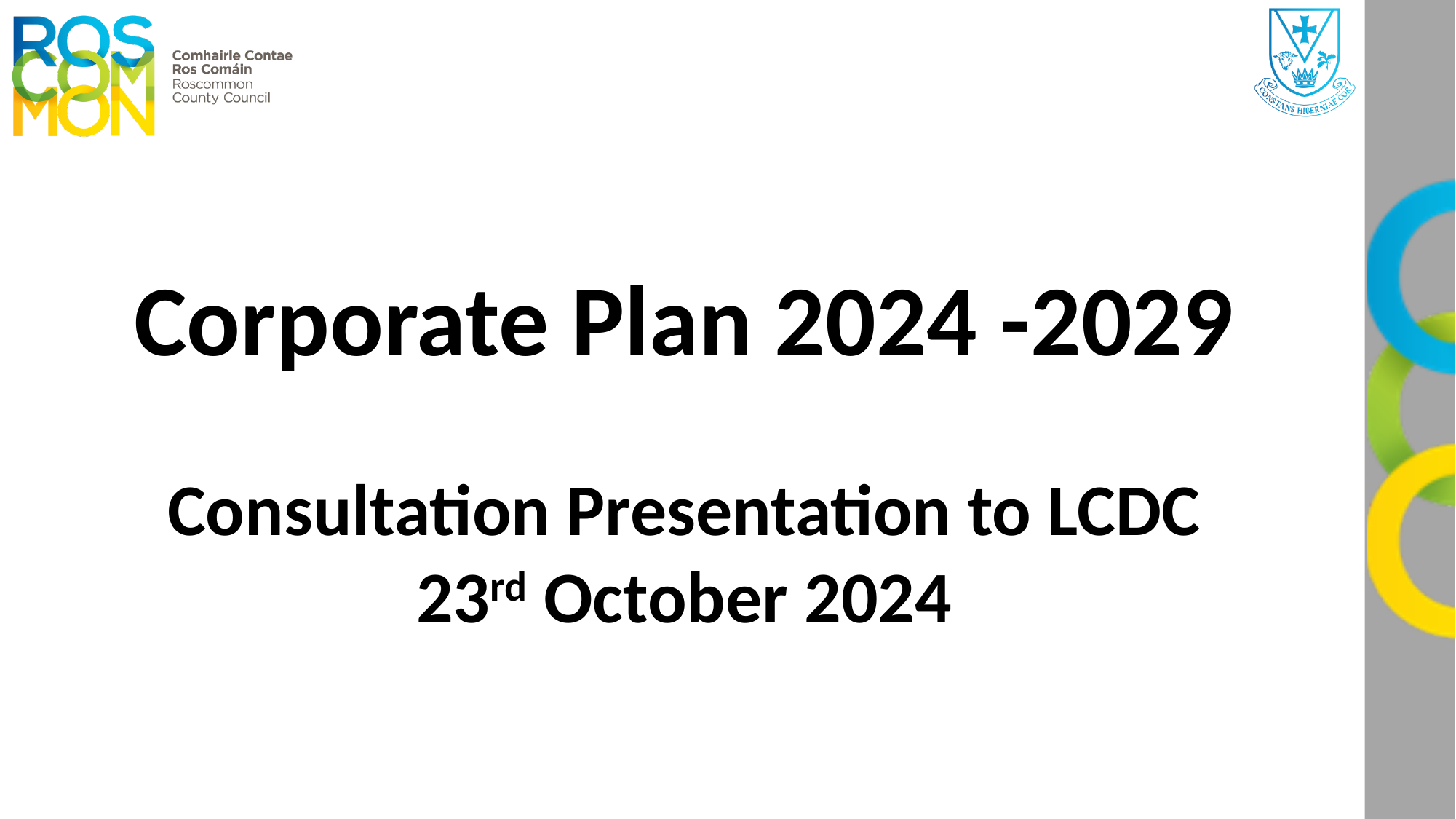

Corporate Plan 2024 -2029

Consultation Presentation to LCDC
23rd October 2024